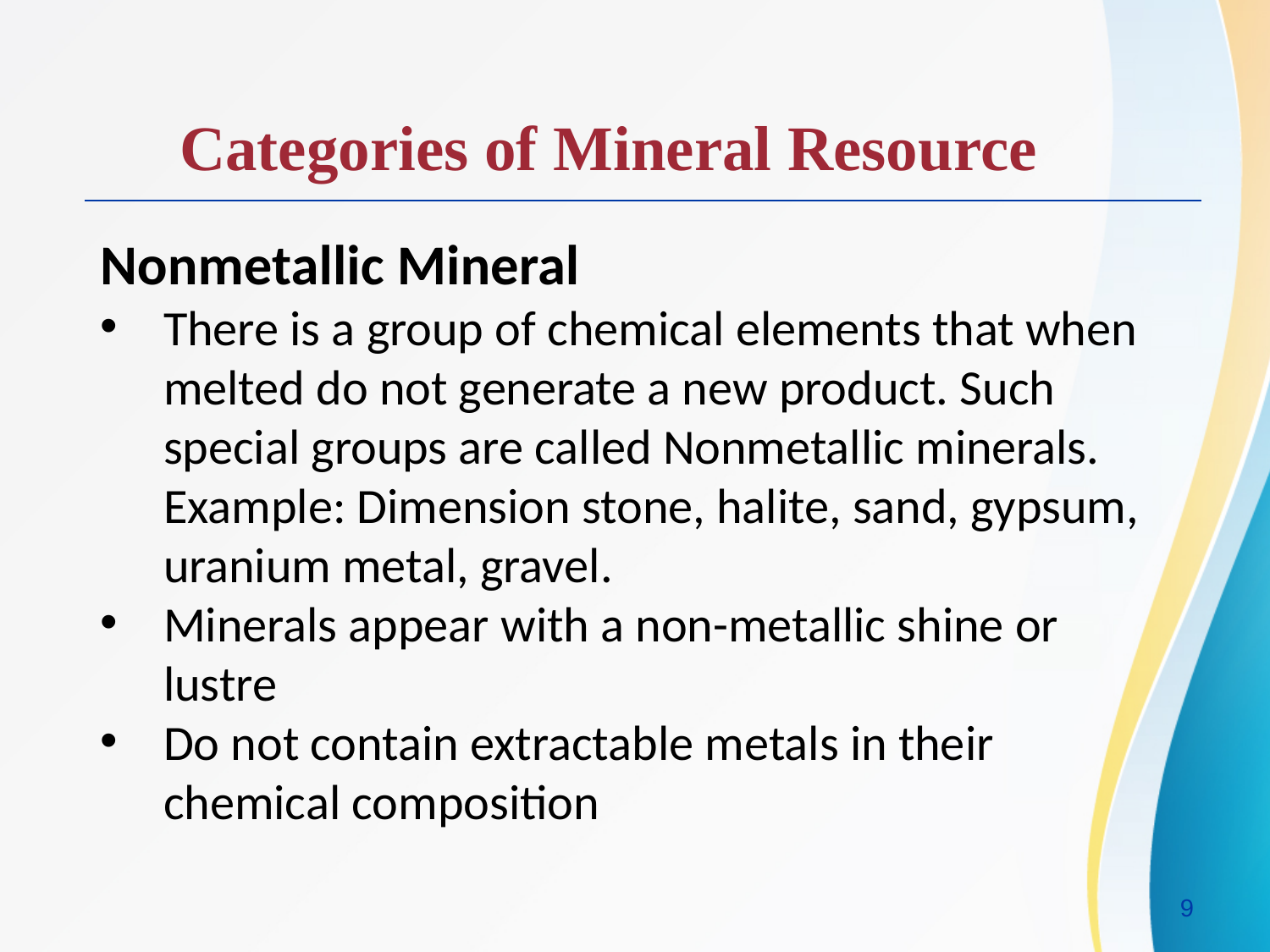

Categories of Mineral Resource
Nonmetallic Mineral
There is a group of chemical elements that when melted do not generate a new product. Such special groups are called Nonmetallic minerals. Example: Dimension stone, halite, sand, gypsum, uranium metal, gravel.
Minerals appear with a non-metallic shine or lustre
Do not contain extractable metals in their chemical composition

9